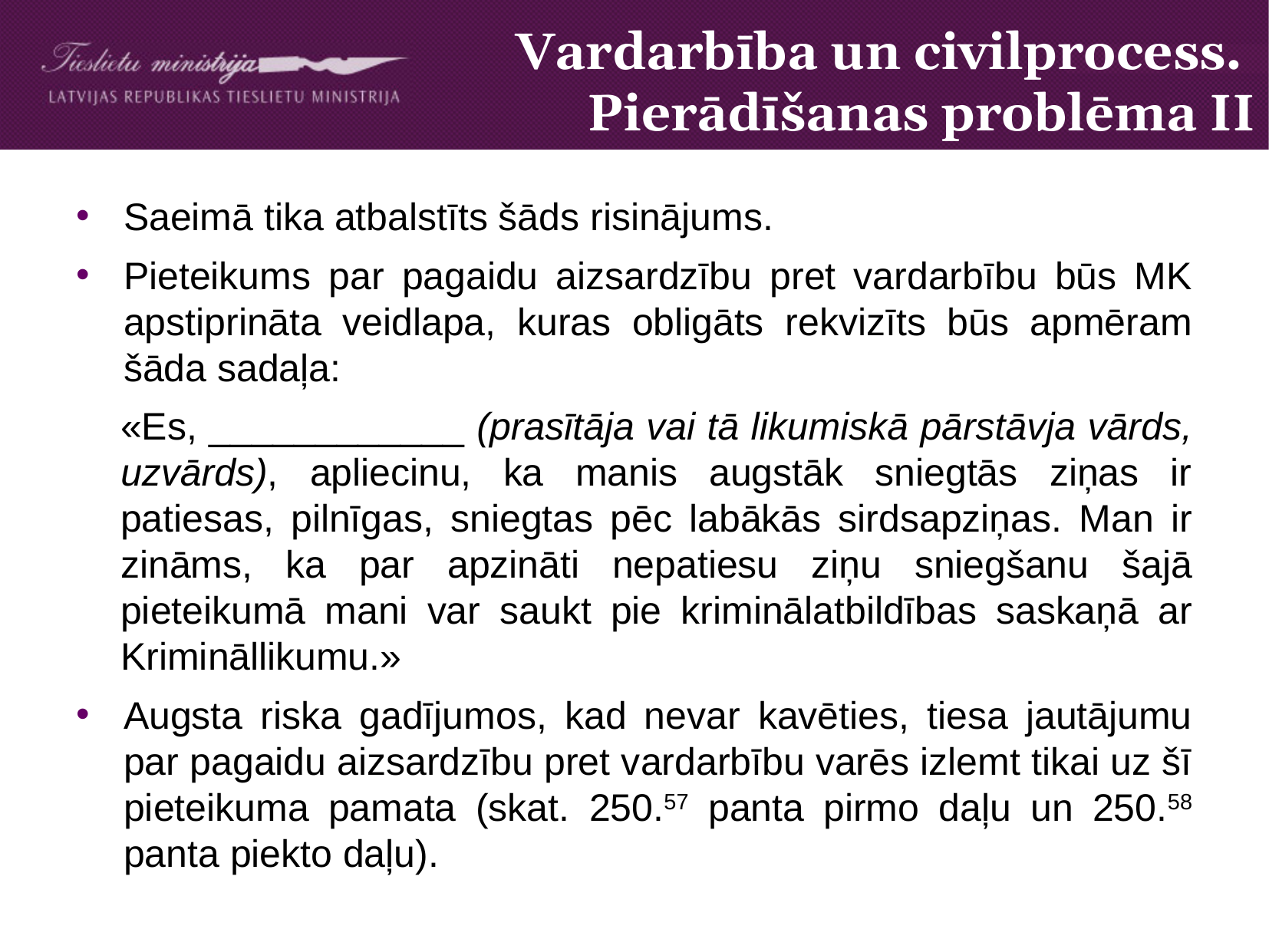

# Vardarbība un civilprocess. Pierādīšanas problēma II
Saeimā tika atbalstīts šāds risinājums.
Pieteikums par pagaidu aizsardzību pret vardarbību būs MK apstiprināta veidlapa, kuras obligāts rekvizīts būs apmēram šāda sadaļa:
«Es, ____________ (prasītāja vai tā likumiskā pārstāvja vārds, uzvārds), apliecinu, ka manis augstāk sniegtās ziņas ir patiesas, pilnīgas, sniegtas pēc labākās sirdsapziņas. Man ir zināms, ka par apzināti nepatiesu ziņu sniegšanu šajā pieteikumā mani var saukt pie kriminālatbildības saskaņā ar Krimināllikumu.»
Augsta riska gadījumos, kad nevar kavēties, tiesa jautājumu par pagaidu aizsardzību pret vardarbību varēs izlemt tikai uz šī pieteikuma pamata (skat. 250.57 panta pirmo daļu un 250.58 panta piekto daļu).